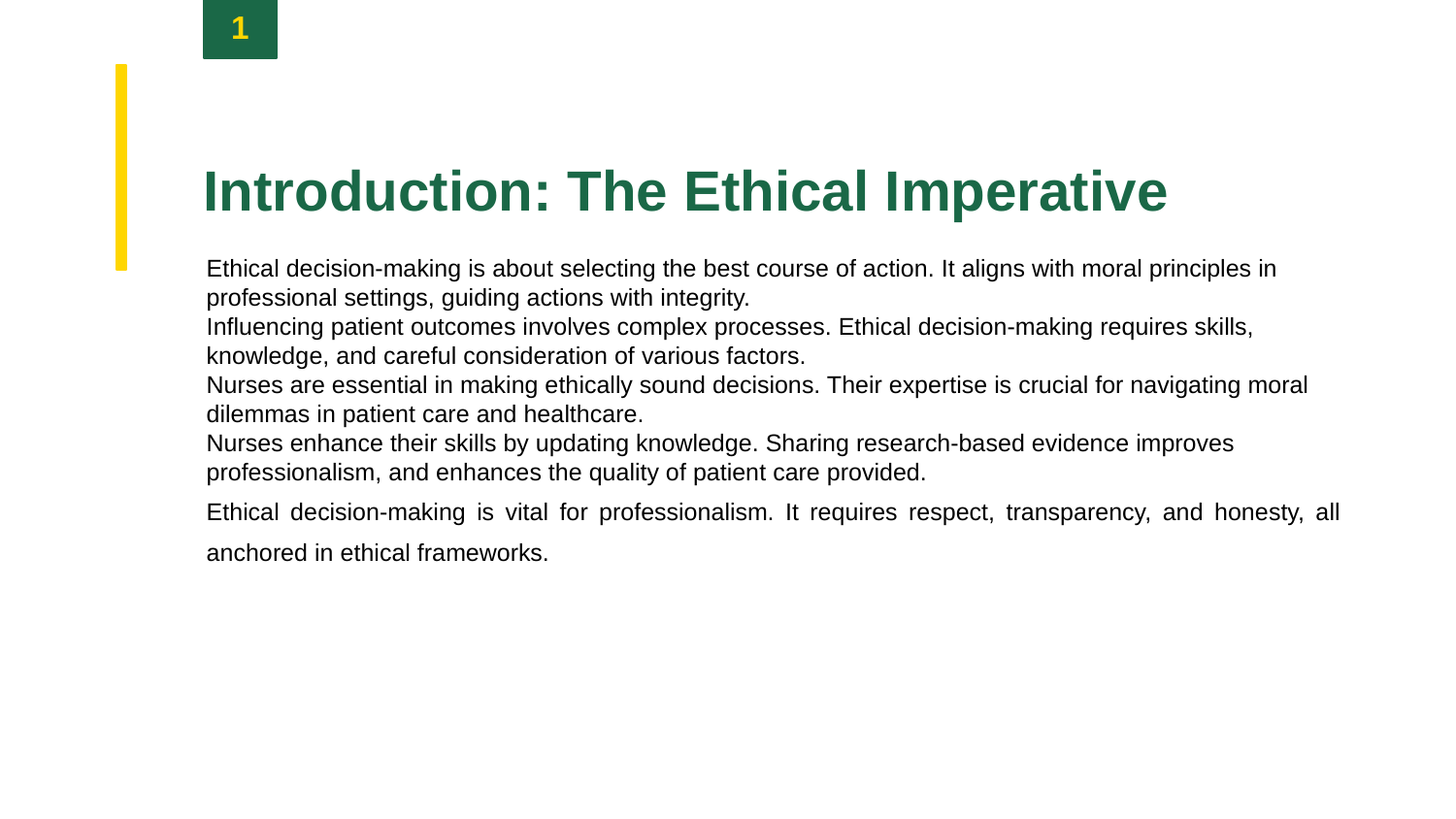

1

Introduction: The Ethical Imperative
Ethical decision-making is about selecting the best course of action. It aligns with moral principles in professional settings, guiding actions with integrity.
Influencing patient outcomes involves complex processes. Ethical decision-making requires skills, knowledge, and careful consideration of various factors.
Nurses are essential in making ethically sound decisions. Their expertise is crucial for navigating moral dilemmas in patient care and healthcare.
Nurses enhance their skills by updating knowledge. Sharing research-based evidence improves professionalism, and enhances the quality of patient care provided.
Ethical decision-making is vital for professionalism. It requires respect, transparency, and honesty, all anchored in ethical frameworks.